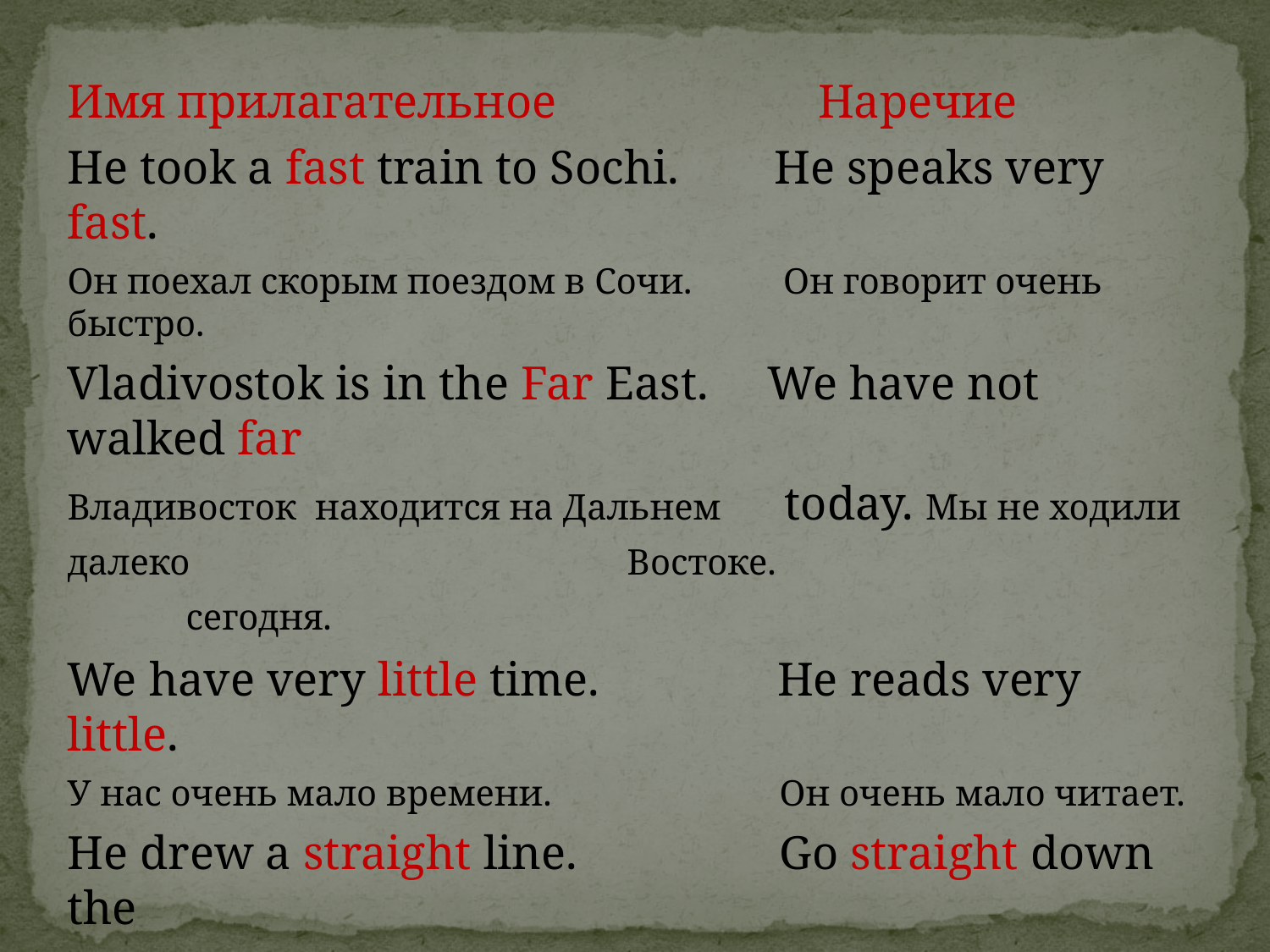

Имя прилагательное                      Наречие
He took a fast train to Sochi.        He speaks very fast.
Он поехал скорым поездом в Сочи.          Он говорит очень быстро.
Vladivostok is in the Far East.     We have not walked far
Владивосток  находится на Дальнем       today. Мы не ходили далеко                                                Востоке.                                             сегодня.
We have very little time.               He reads very little.
У нас очень мало времени.                         Он очень мало читает.
He drew a straight line.                 Go straight down the
Он провел прямую линию.                    strеet.
                                                                           Идите прямо по улице.